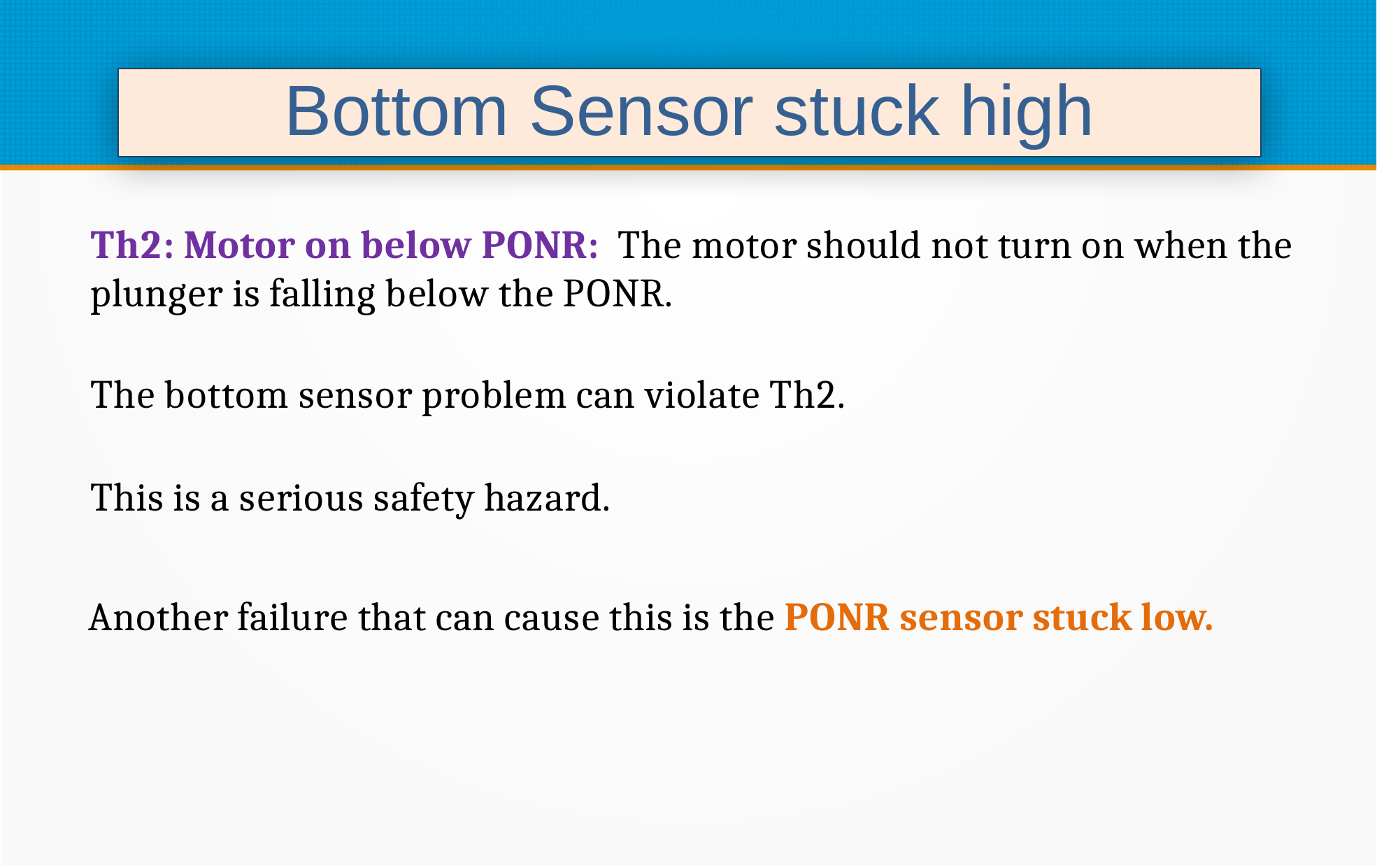

Bottom Sensor stuck high
Th2: Motor on below PONR:  The motor should not turn on when the plunger is falling below the PONR.
The bottom sensor problem can violate Th2.
This is a serious safety hazard.
Another failure that can cause this is the PONR sensor stuck low.